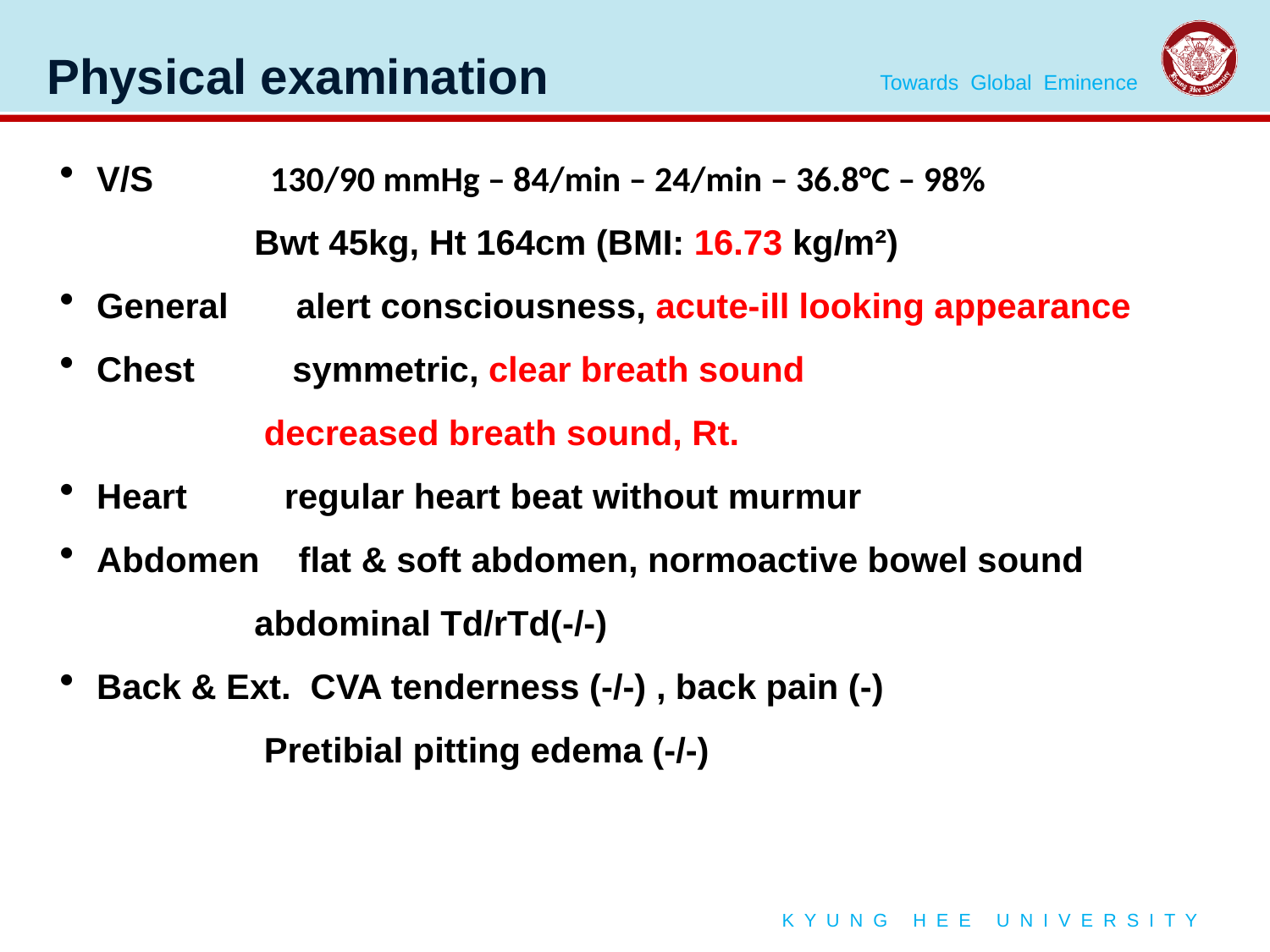

# Physical examination
V/S            130/90 mmHg – 84/min – 24/min – 36.8°C – 98%
                    Bwt 45kg, Ht 164cm (BMI: 16.73 kg/m²)
General       alert consciousness, acute-ill looking appearance
Chest          symmetric, clear breath sound
                     decreased breath sound, Rt.
Heart          regular heart beat without murmur
Abdomen    flat & soft abdomen, normoactive bowel sound
                    abdominal Td/rTd(-/-)
Back & Ext.  CVA tenderness (-/-) , back pain (-)
                     Pretibial pitting edema (-/-)